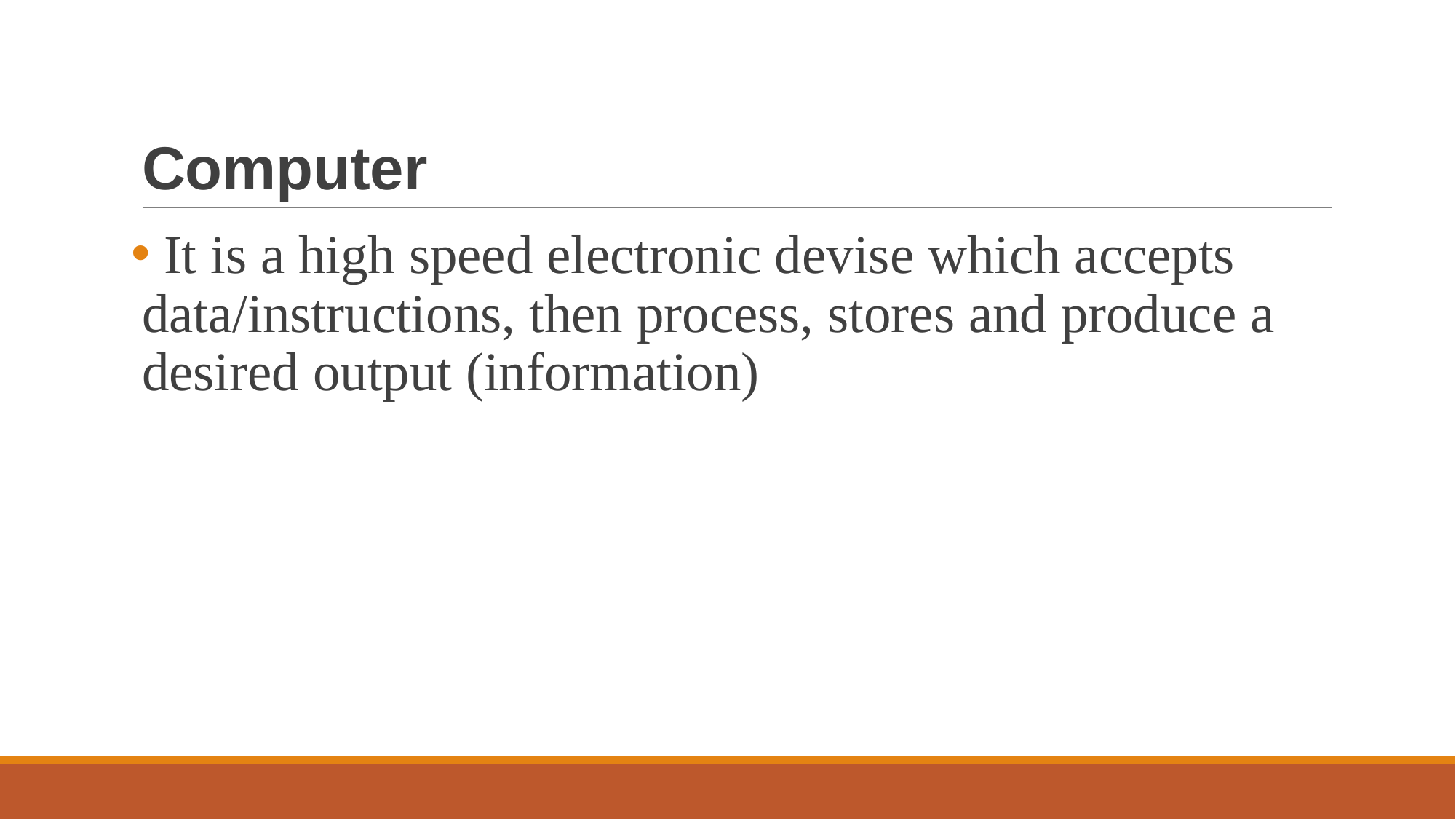

# Computer
 It is a high speed electronic devise which accepts data/instructions, then process, stores and produce a desired output (information)